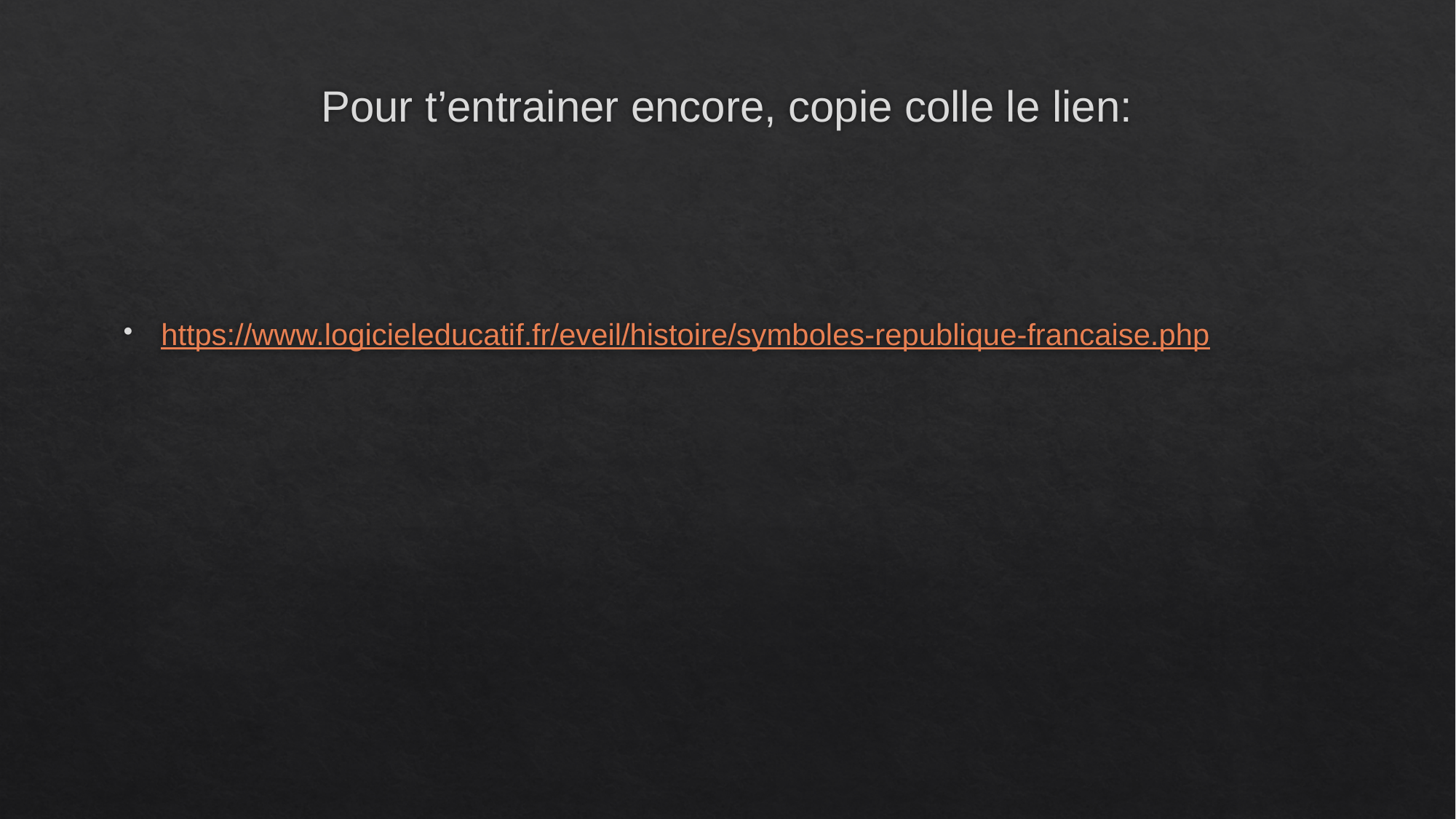

# Pour t’entrainer encore, copie colle le lien:

https://www.logicieleducatif.fr/eveil/histoire/symboles-republique-francaise.php